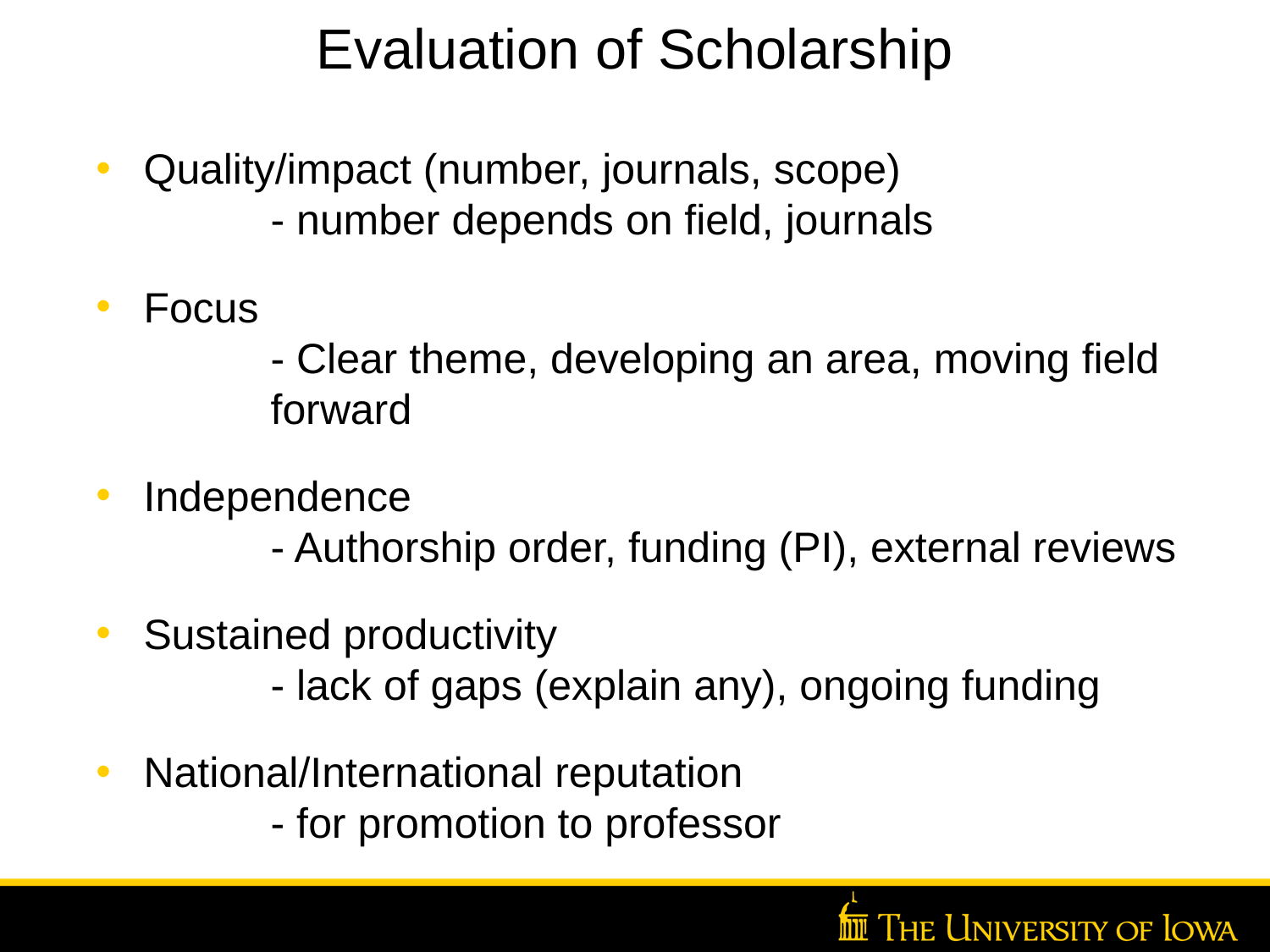

Evaluation of Scholarship
Quality/impact (number, journals, scope)
	- number depends on field, journals
Focus
	- Clear theme, developing an area, moving field
	forward
Independence
	- Authorship order, funding (PI), external reviews
Sustained productivity
	- lack of gaps (explain any), ongoing funding
National/International reputation
	- for promotion to professor